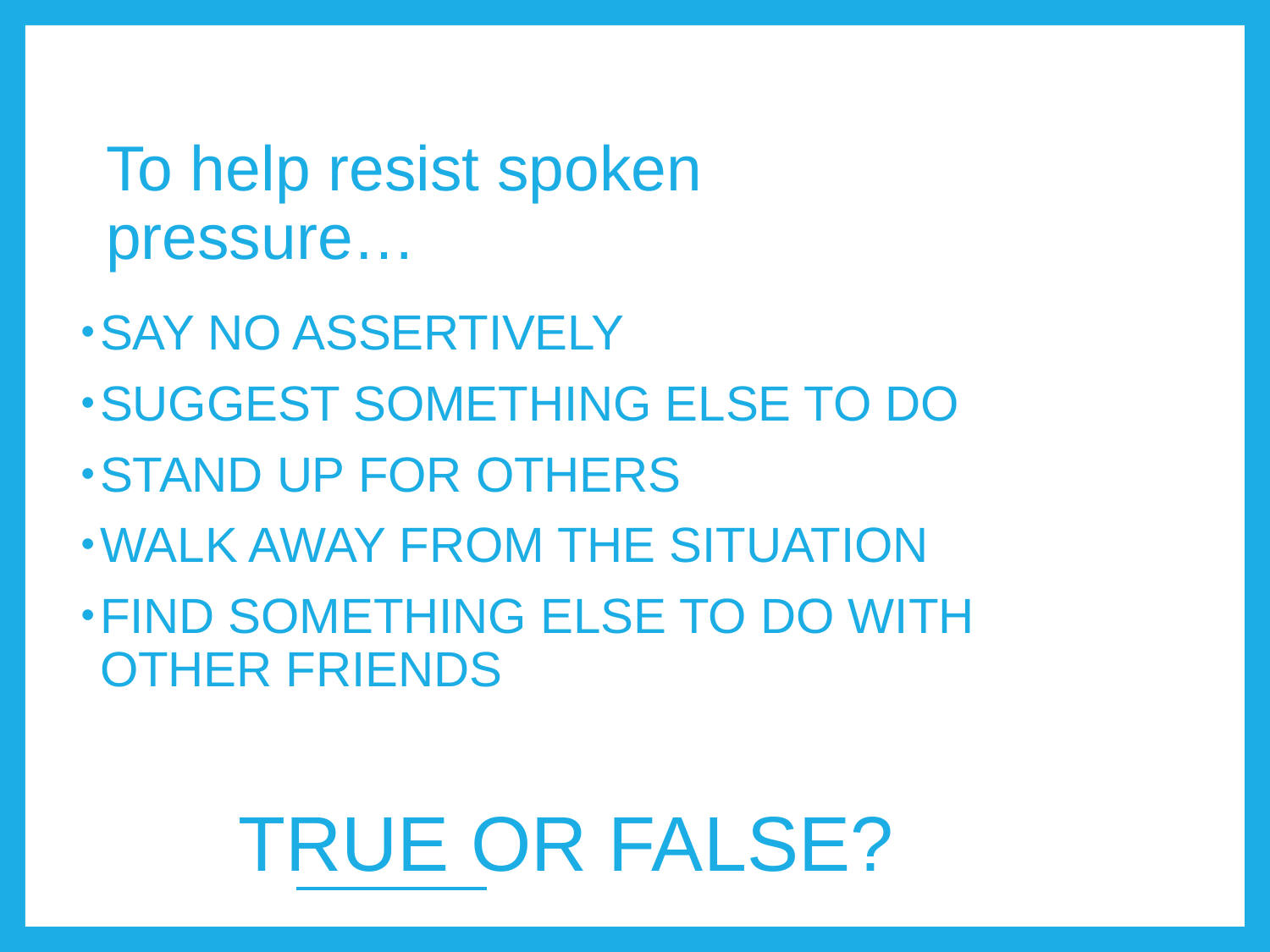

# To help resist spoken pressure…
SAY NO ASSERTIVELY
SUGGEST SOMETHING ELSE TO DO
STAND UP FOR OTHERS
WALK AWAY FROM THE SITUATION
FIND SOMETHING ELSE TO DO WITH OTHER FRIENDS
TRUE OR FALSE?